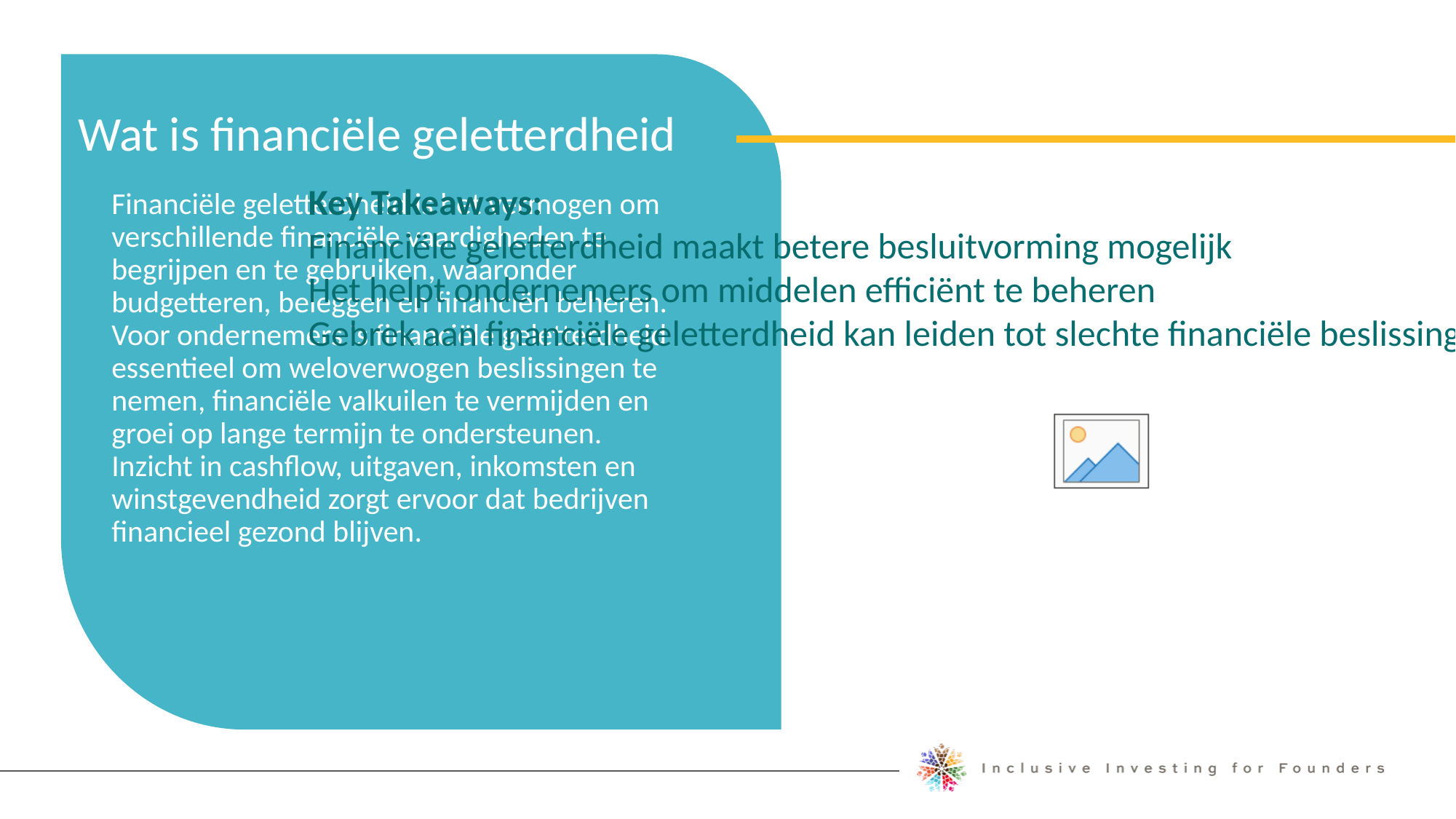

Wat is financiële geletterdheid
Key Takeaways:
Financiële geletterdheid maakt betere besluitvorming mogelijk
Het helpt ondernemers om middelen efficiënt te beheren
Gebrek aan financiële geletterdheid kan leiden tot slechte financiële beslissingen en bedrijfsfaillissementen.
Financiële geletterdheid is het vermogen om verschillende financiële vaardigheden te begrijpen en te gebruiken, waaronder budgetteren, beleggen en financiën beheren. Voor ondernemers is financiële geletterdheid essentieel om weloverwogen beslissingen te nemen, financiële valkuilen te vermijden en groei op lange termijn te ondersteunen. Inzicht in cashflow, uitgaven, inkomsten en winstgevendheid zorgt ervoor dat bedrijven financieel gezond blijven.